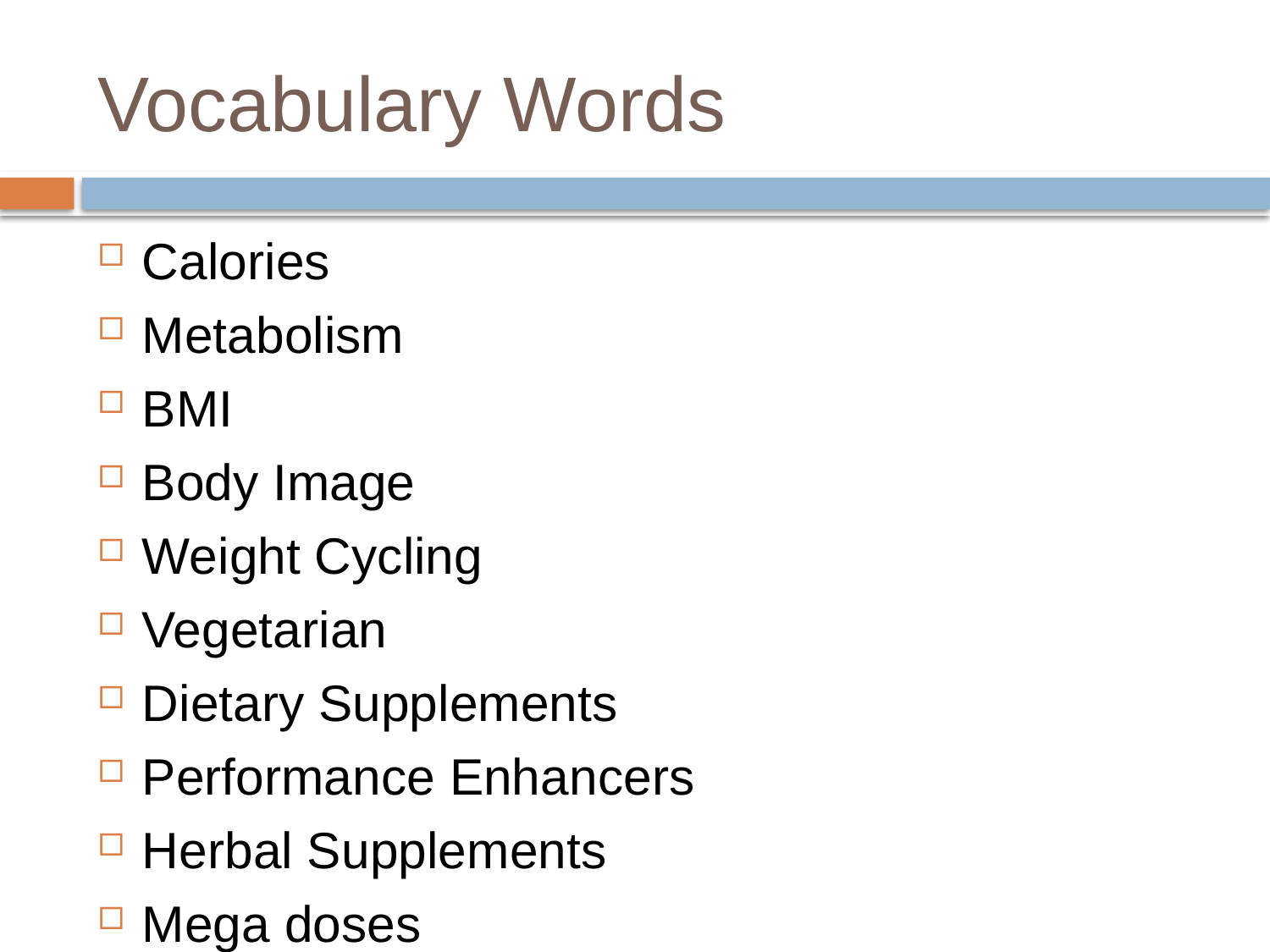

# Vocabulary Words
Calories
Metabolism
BMI
Body Image
Weight Cycling
Vegetarian
Dietary Supplements
Performance Enhancers
Herbal Supplements
Mega doses